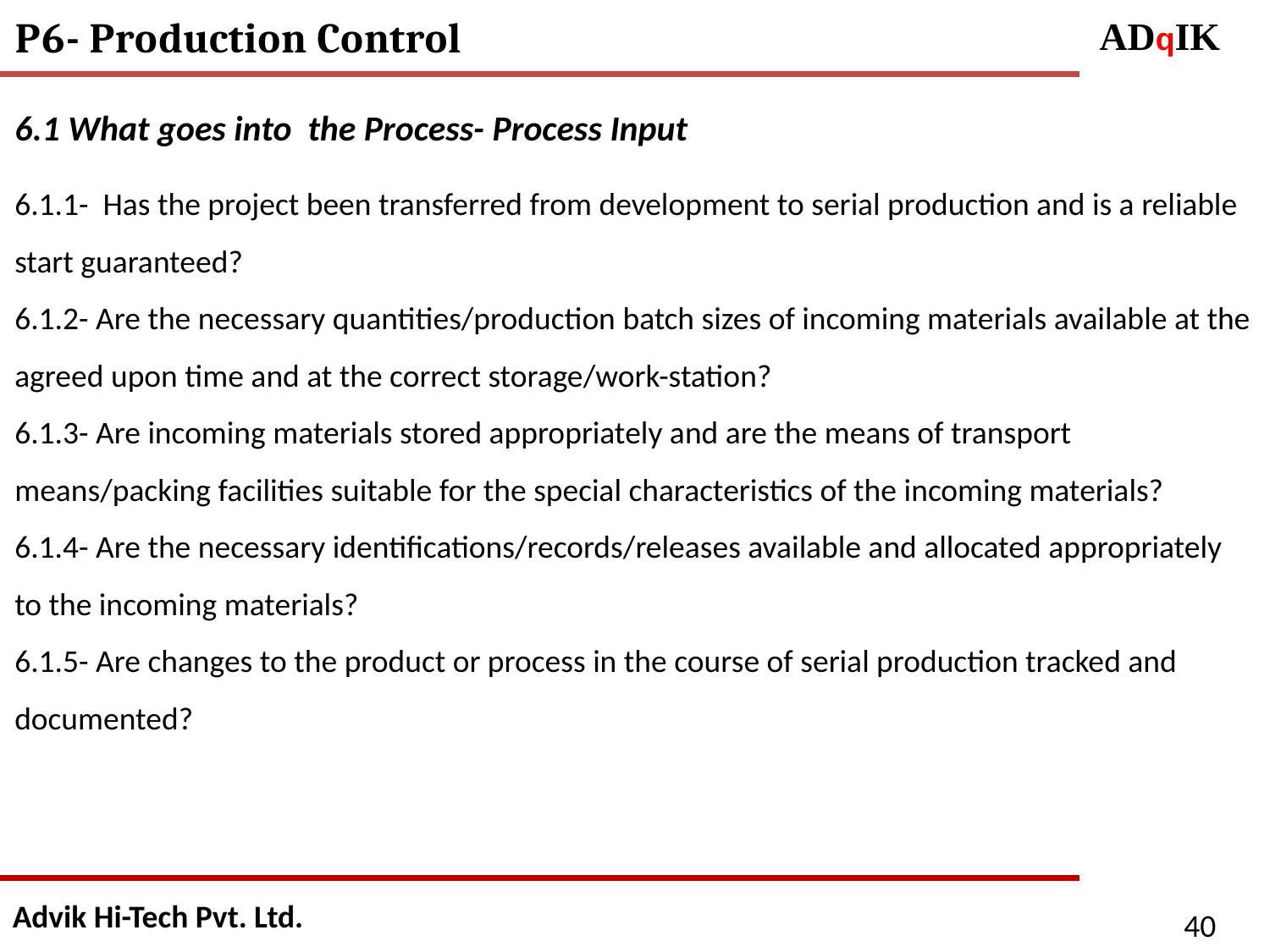

P6- Production Control
6.1 What goes into  the Process- Process Input
6.1.1-  Has the project been transferred from development to serial production and is a reliable start guaranteed?
6.1.2- Are the necessary quantities/production batch sizes of incoming materials available at the agreed upon time and at the correct storage/work-station?
6.1.3- Are incoming materials stored appropriately and are the means of transport means/packing facilities suitable for the special characteristics of the incoming materials?
6.1.4- Are the necessary identifications/records/releases available and allocated appropriately to the incoming materials?
6.1.5- Are changes to the product or process in the course of serial production tracked and documented?